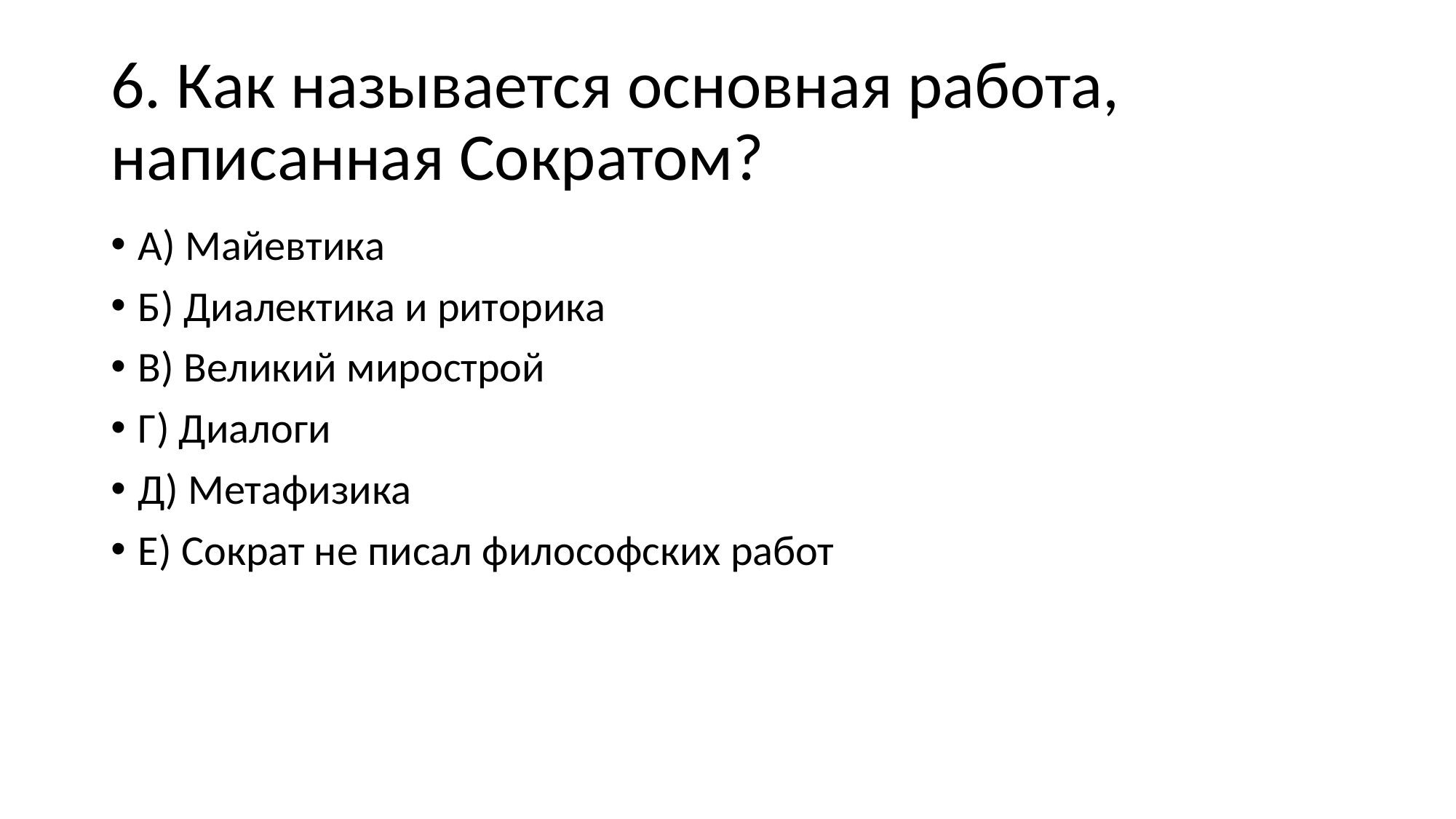

# 6. Как называется основная работа, написанная Сократом?
А) Майевтика
Б) Диалектика и риторика
В) Великий мирострой
Г) Диалоги
Д) Метафизика
Е) Сократ не писал философских работ